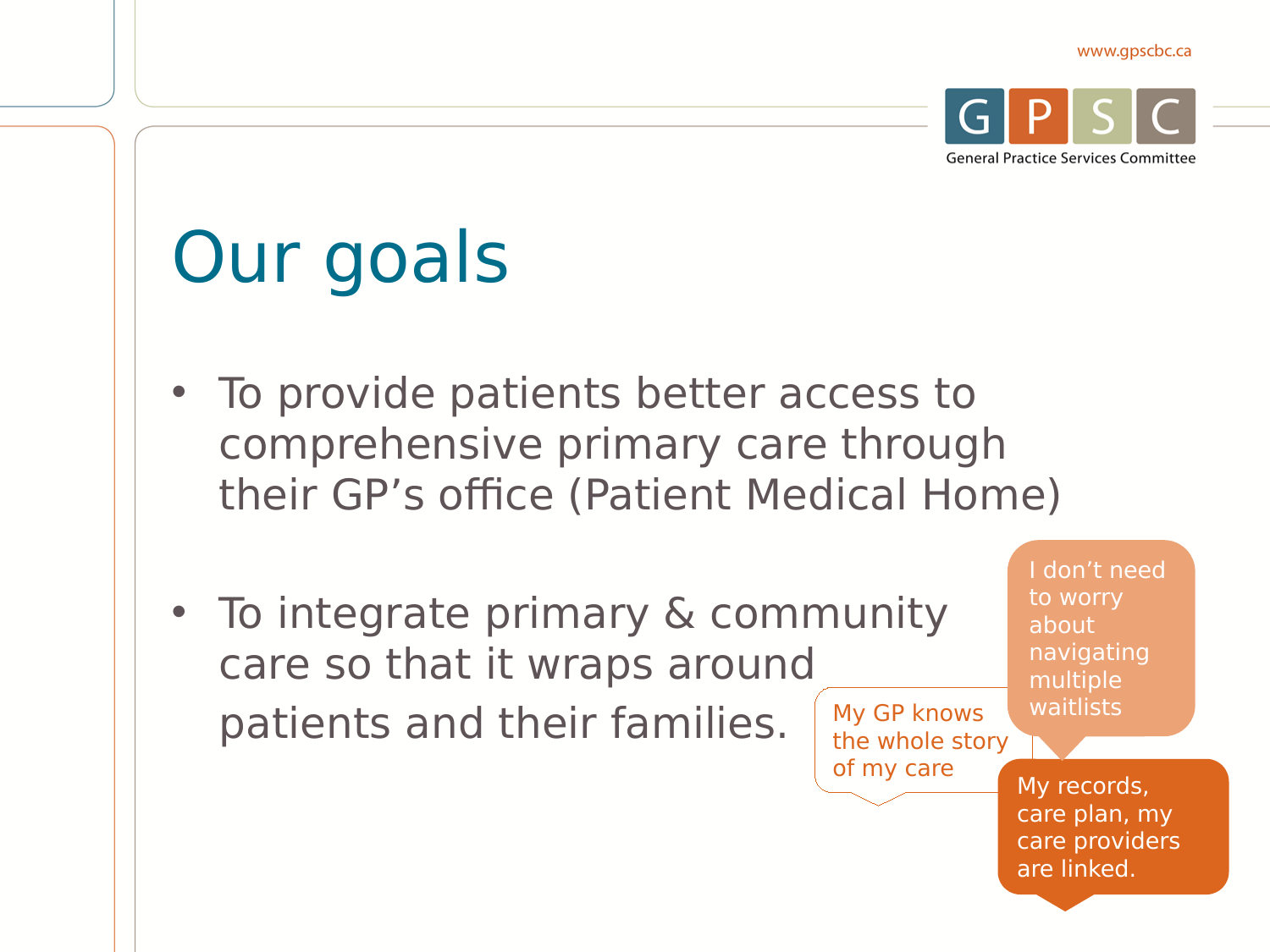

# Our goals
To provide patients better access to comprehensive primary care through
their GP’s office (Patient Medical Home)

To integrate primary & community
care so that it wraps around
patients and their families.
I don’t need to worry about navigating multiple waitlists
My GP knows the whole story of my care
My records,
care plan, my care providers are linked.